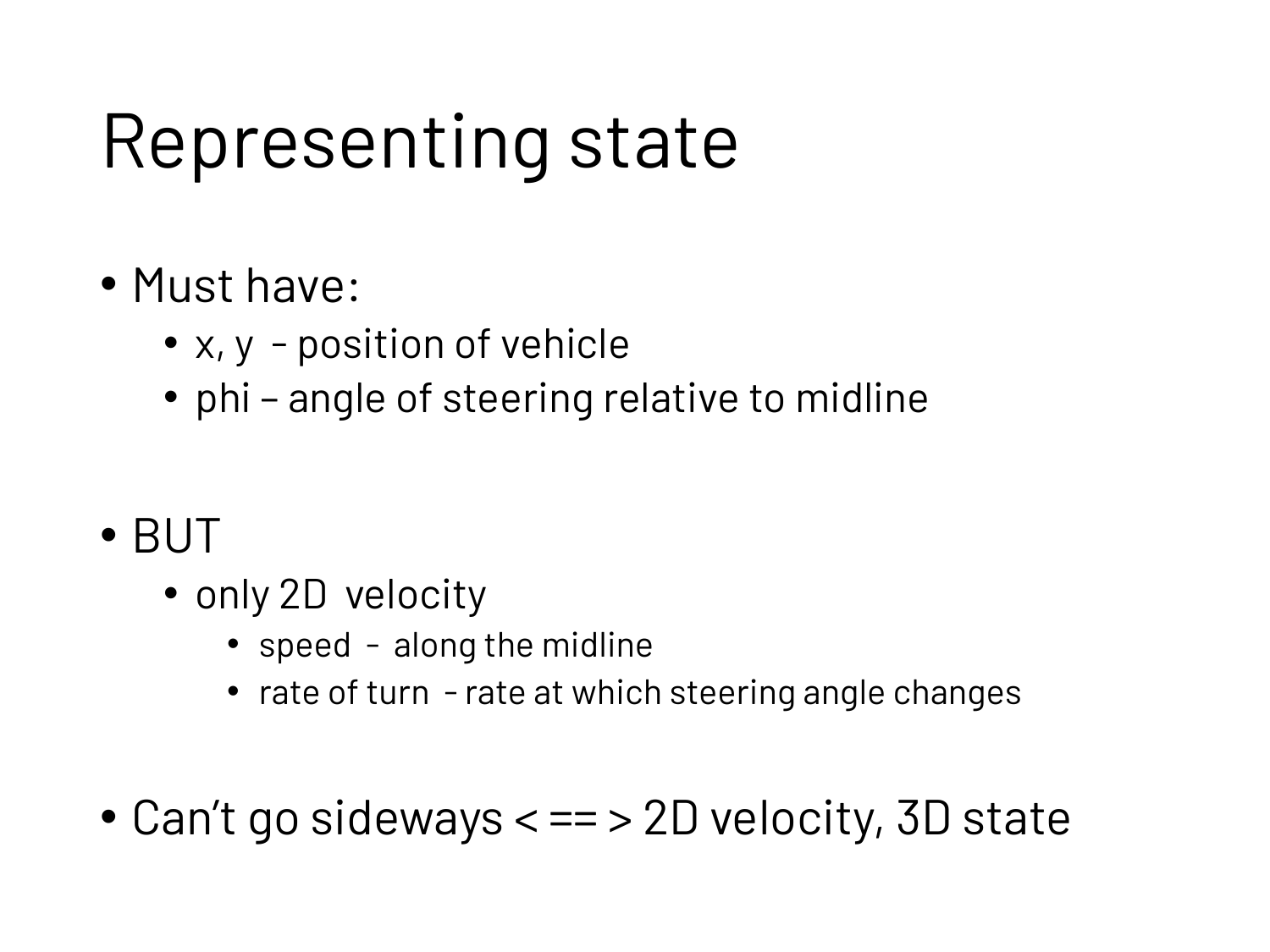

# Representing state
Must have:
x, y  - position of vehicle
phi – angle of steering relative to midline

BUT
only 2D  velocity
speed  -  along the midline
rate of turn  - rate at which steering angle changes

Can’t go sideways < == > 2D velocity, 3D state